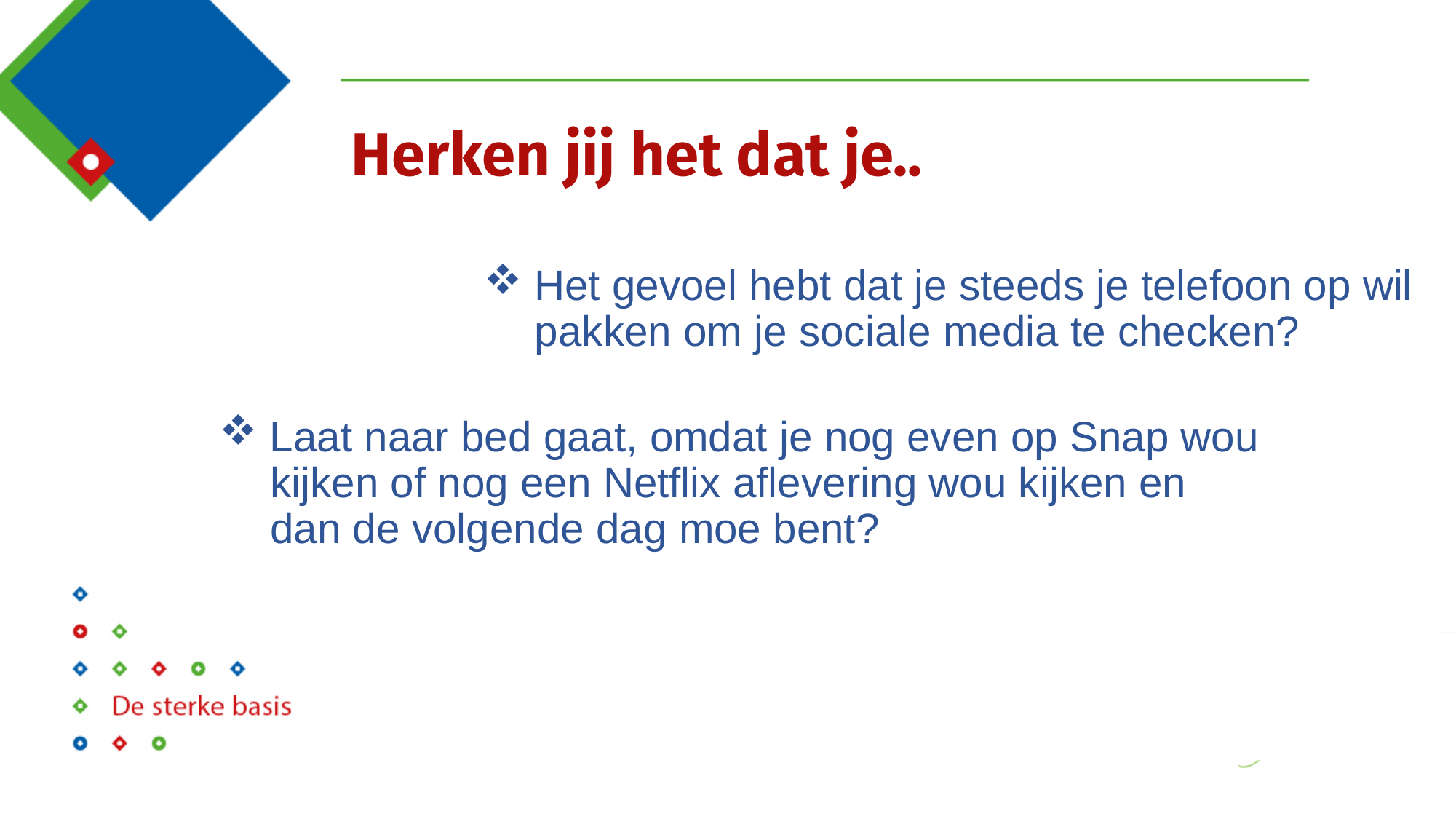

# Herken jij het dat je..

 Het gevoel hebt dat je steeds je telefoon op wil
  pakken om je sociale media te checken?
 Laat naar bed gaat, omdat je nog even op Snap wou
  kijken of nog een Netflix aflevering wou kijken en
  dan de volgende dag moe bent?